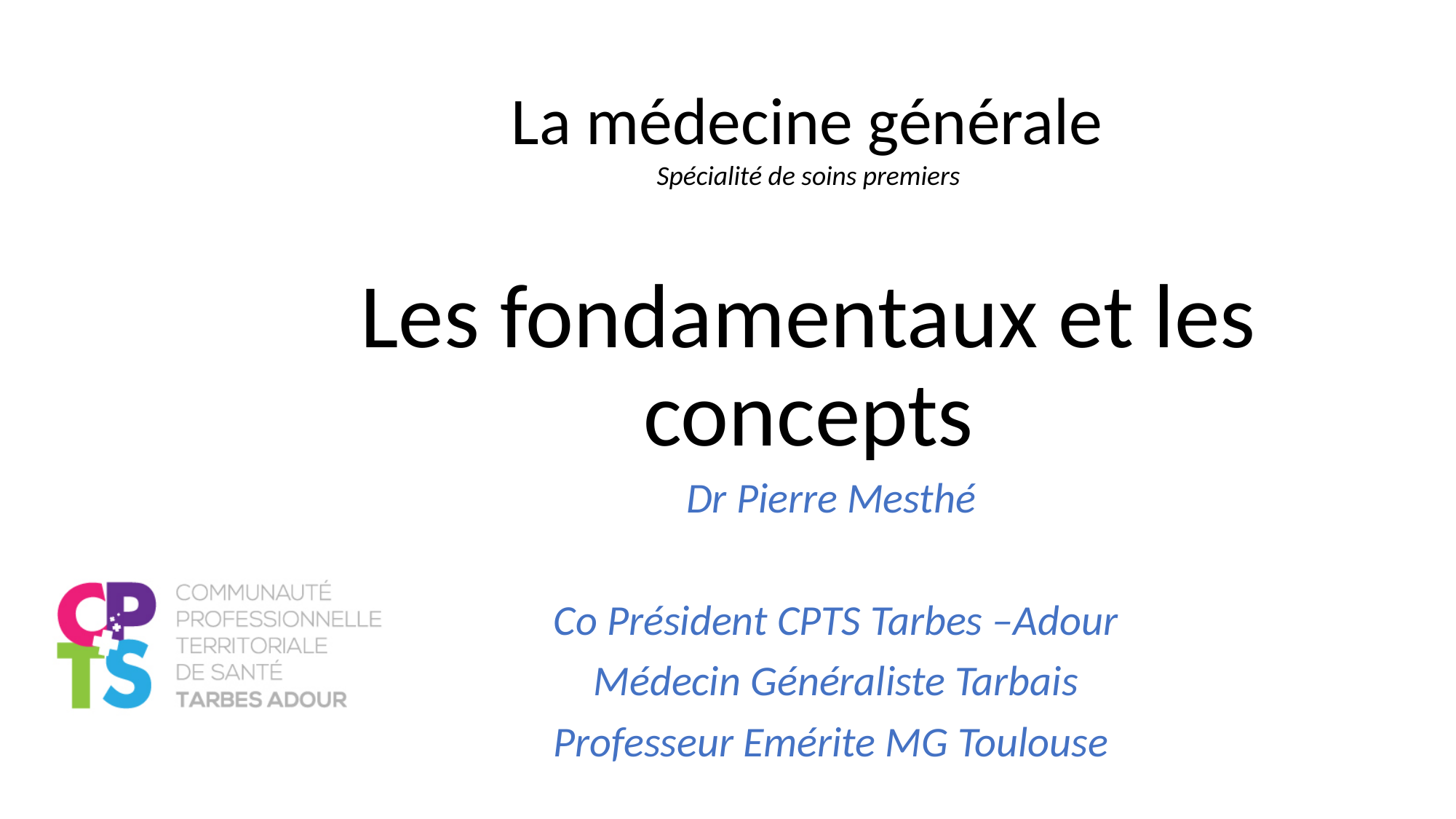

La médecine générale
Spécialité de soins premiers
# Les fondamentaux et les concepts
Dr Pierre Mesthé

Co Président CPTS Tarbes –Adour
Médecin Généraliste Tarbais
Professeur Emérite MG Toulouse